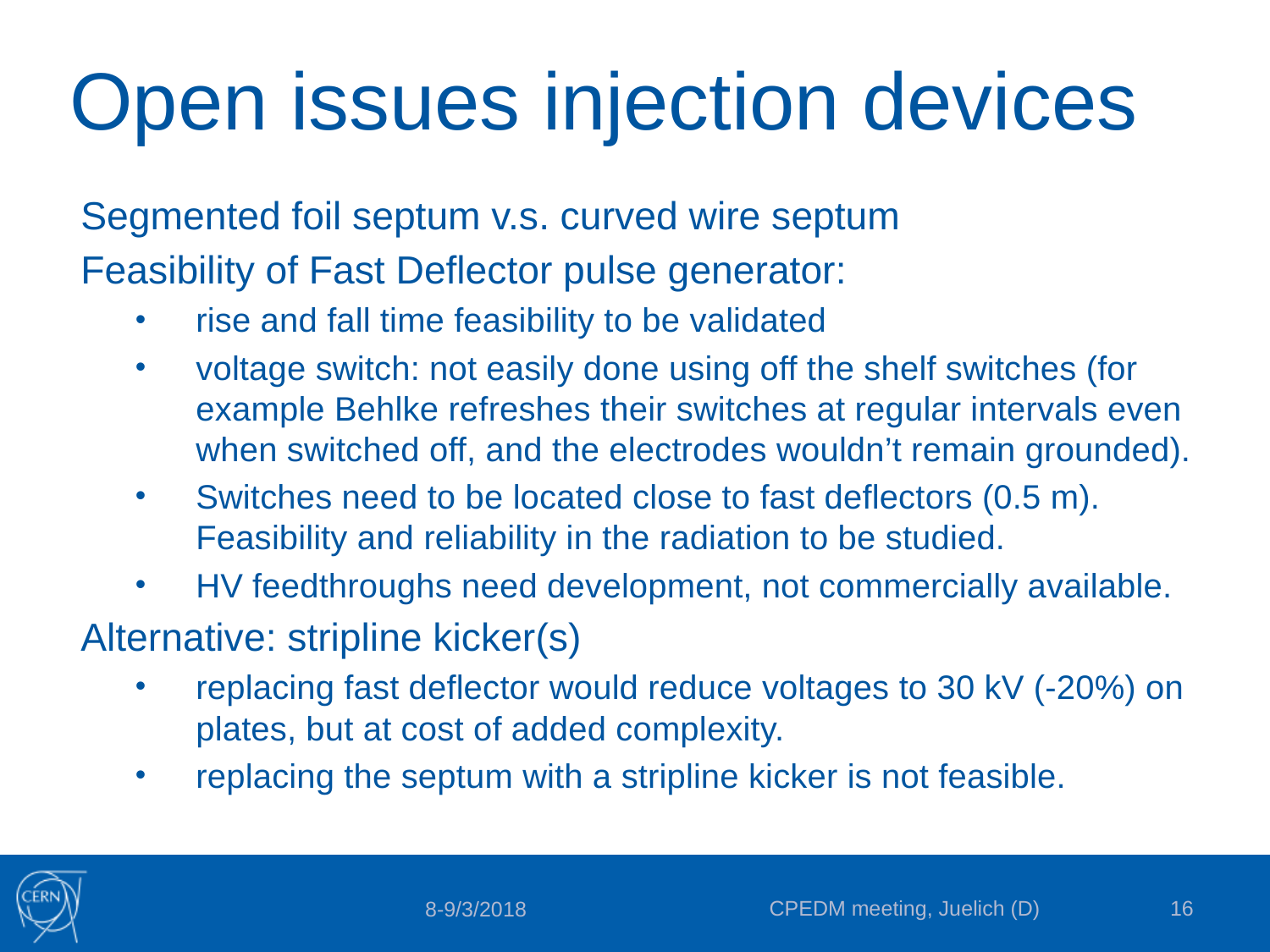

# Open issues injection devices
Segmented foil septum v.s. curved wire septum
Feasibility of Fast Deflector pulse generator:
rise and fall time feasibility to be validated
voltage switch: not easily done using off the shelf switches (for example Behlke refreshes their switches at regular intervals even when switched off, and the electrodes wouldn’t remain grounded).
Switches need to be located close to fast deflectors (0.5 m). Feasibility and reliability in the radiation to be studied.
HV feedthroughs need development, not commercially available.
Alternative: stripline kicker(s)
replacing fast deflector would reduce voltages to 30 kV (-20%) on plates, but at cost of added complexity.
replacing the septum with a stripline kicker is not feasible.

CPEDM meeting, Juelich (D)
16
8-9/3/2018